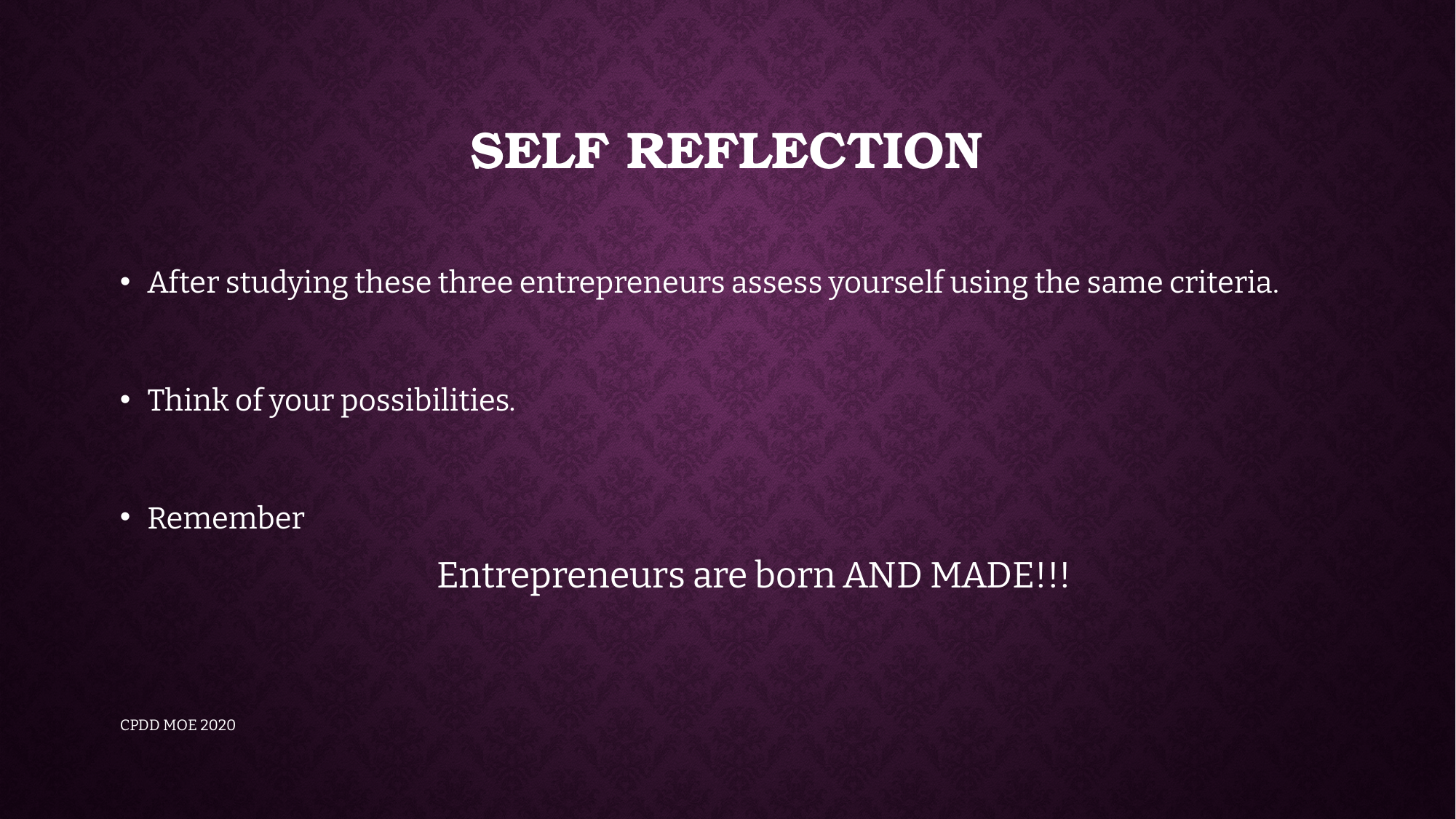

# Self reflection
After studying these three entrepreneurs assess yourself using the same criteria.

Think of your possibilities.

Remember
Entrepreneurs are born AND MADE!!!
CPDD MOE 2020